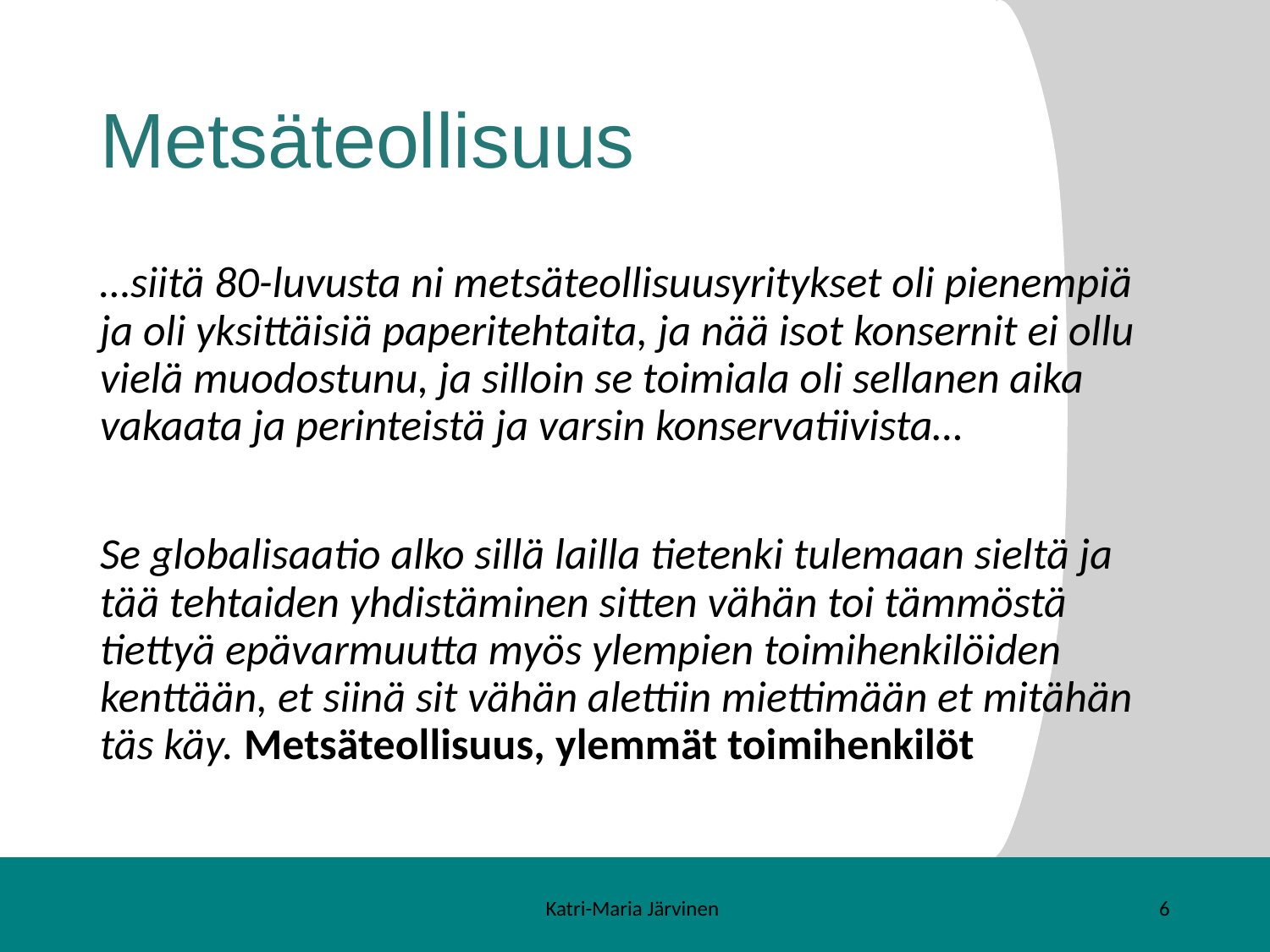

# Metsäteollisuus
…siitä 80-luvusta ni metsäteollisuusyritykset oli pienempiä ja oli yksittäisiä paperitehtaita, ja nää isot konsernit ei ollu vielä muodostunu, ja silloin se toimiala oli sellanen aika vakaata ja perinteistä ja varsin konservatiivista…

Se globalisaatio alko sillä lailla tietenki tulemaan sieltä ja tää tehtaiden yhdistäminen sitten vähän toi tämmöstä tiettyä epävarmuutta myös ylempien toimihenkilöiden kenttään, et siinä sit vähän alettiin miettimään et mitähän täs käy. Metsäteollisuus, ylemmät toimihenkilöt
Katri-Maria Järvinen
6